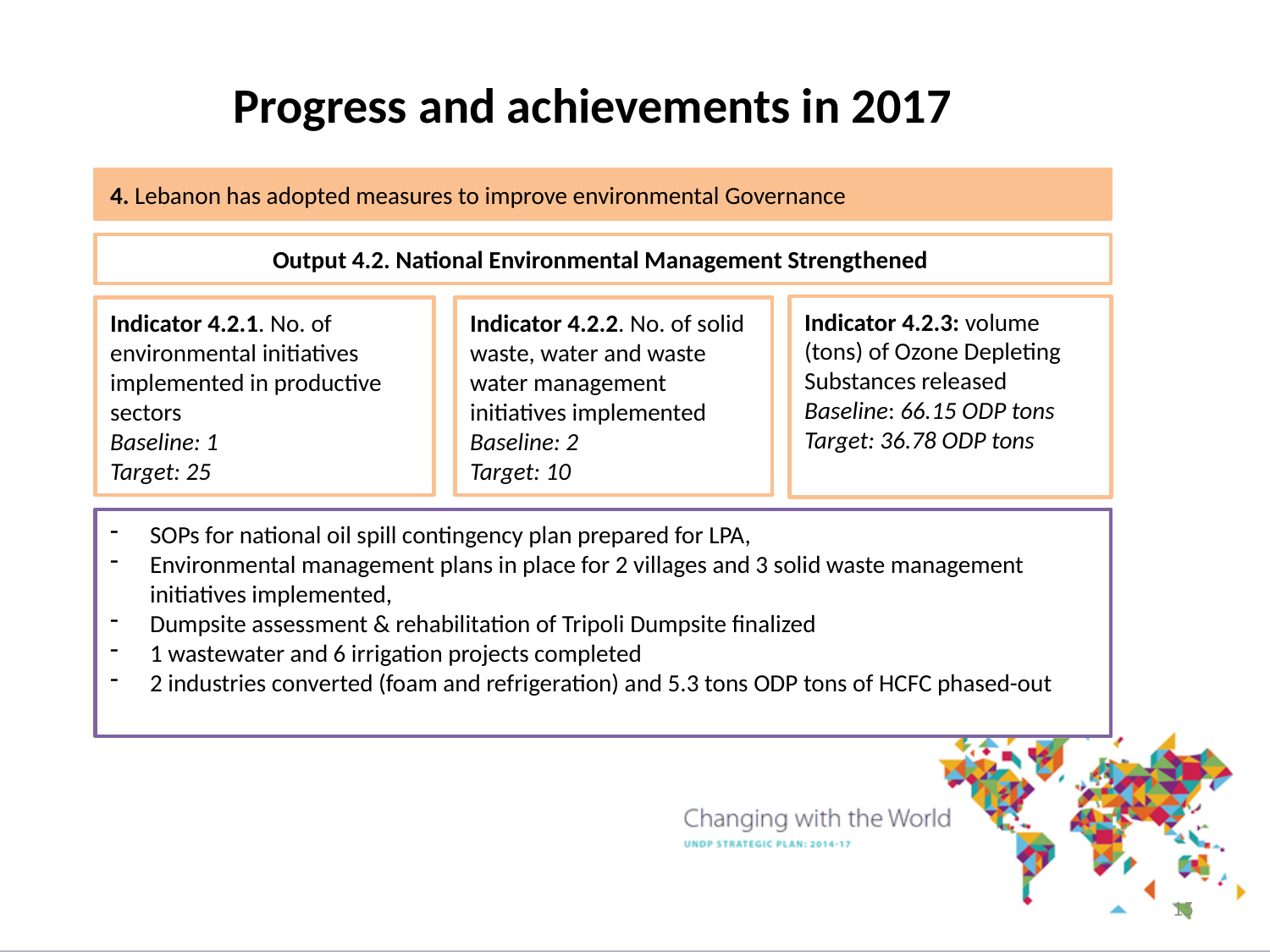

Progress and achievements in 2017

4. Lebanon has adopted measures to improve environmental Governance
Output 4.2. National Environmental Management Strengthened
Indicator 4.2.3: volume (tons) of Ozone Depleting Substances released
Baseline: 66.15 ODP tons
Target: 36.78 ODP tons
Indicator 4.2.1. No. of environmental initiatives implemented in productive sectors
Baseline: 1
Target: 25
Indicator 4.2.2. No. of solid waste, water and waste water management initiatives implemented
Baseline: 2
Target: 10
SOPs for national oil spill contingency plan prepared for LPA,
Environmental management plans in place for 2 villages and 3 solid waste management initiatives implemented,
Dumpsite assessment & rehabilitation of Tripoli Dumpsite finalized
1 wastewater and 6 irrigation projects completed
2 industries converted (foam and refrigeration) and 5.3 tons ODP tons of HCFC phased-out

15